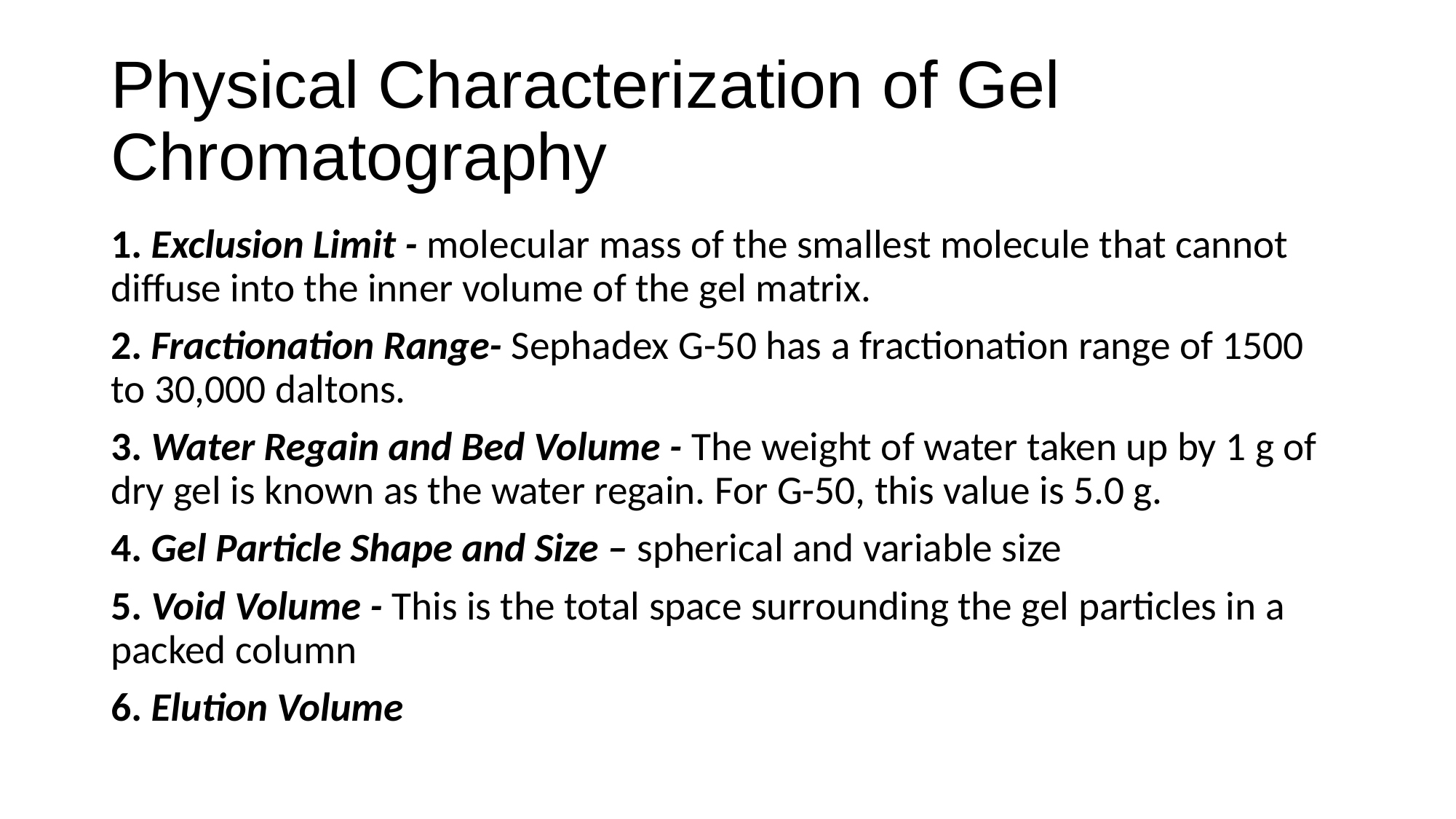

# Physical Characterization of Gel Chromatography
1. Exclusion Limit - molecular mass of the smallest molecule that cannot diffuse into the inner volume of the gel matrix.
2. Fractionation Range- Sephadex G-50 has a fractionation range of 1500 to 30,000 daltons.
3. Water Regain and Bed Volume - The weight of water taken up by 1 g of dry gel is known as the water regain. For G-50, this value is 5.0 g.
4. Gel Particle Shape and Size – spherical and variable size
5. Void Volume - This is the total space surrounding the gel particles in a packed column
6. Elution Volume